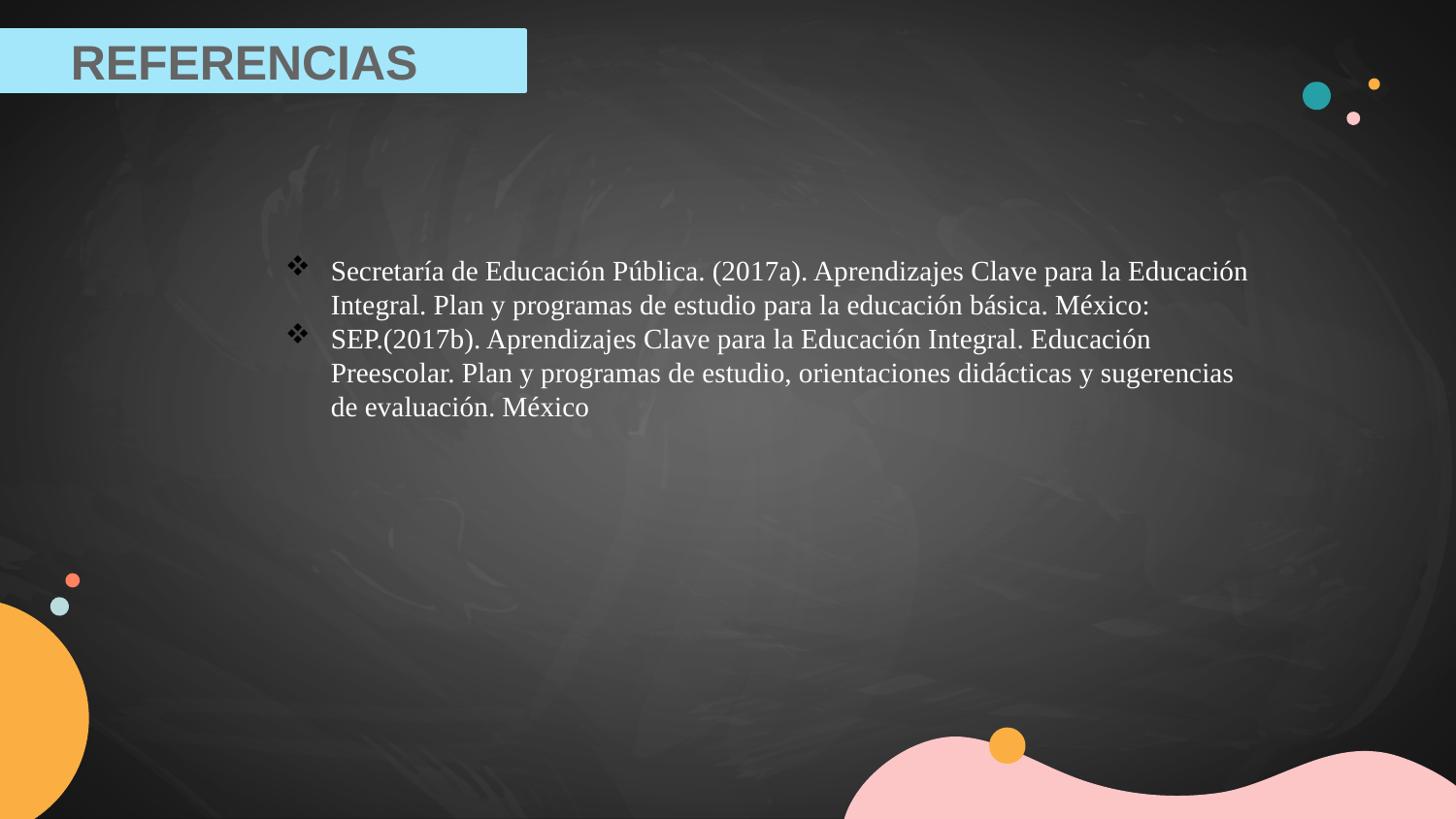

REFERENCIAS
Secretaría de Educación Pública. (2017a). Aprendizajes Clave para la Educación Integral. Plan y programas de estudio para la educación básica. México:
SEP.(2017b). Aprendizajes Clave para la Educación Integral. Educación Preescolar. Plan y programas de estudio, orientaciones didácticas y sugerencias de evaluación. México